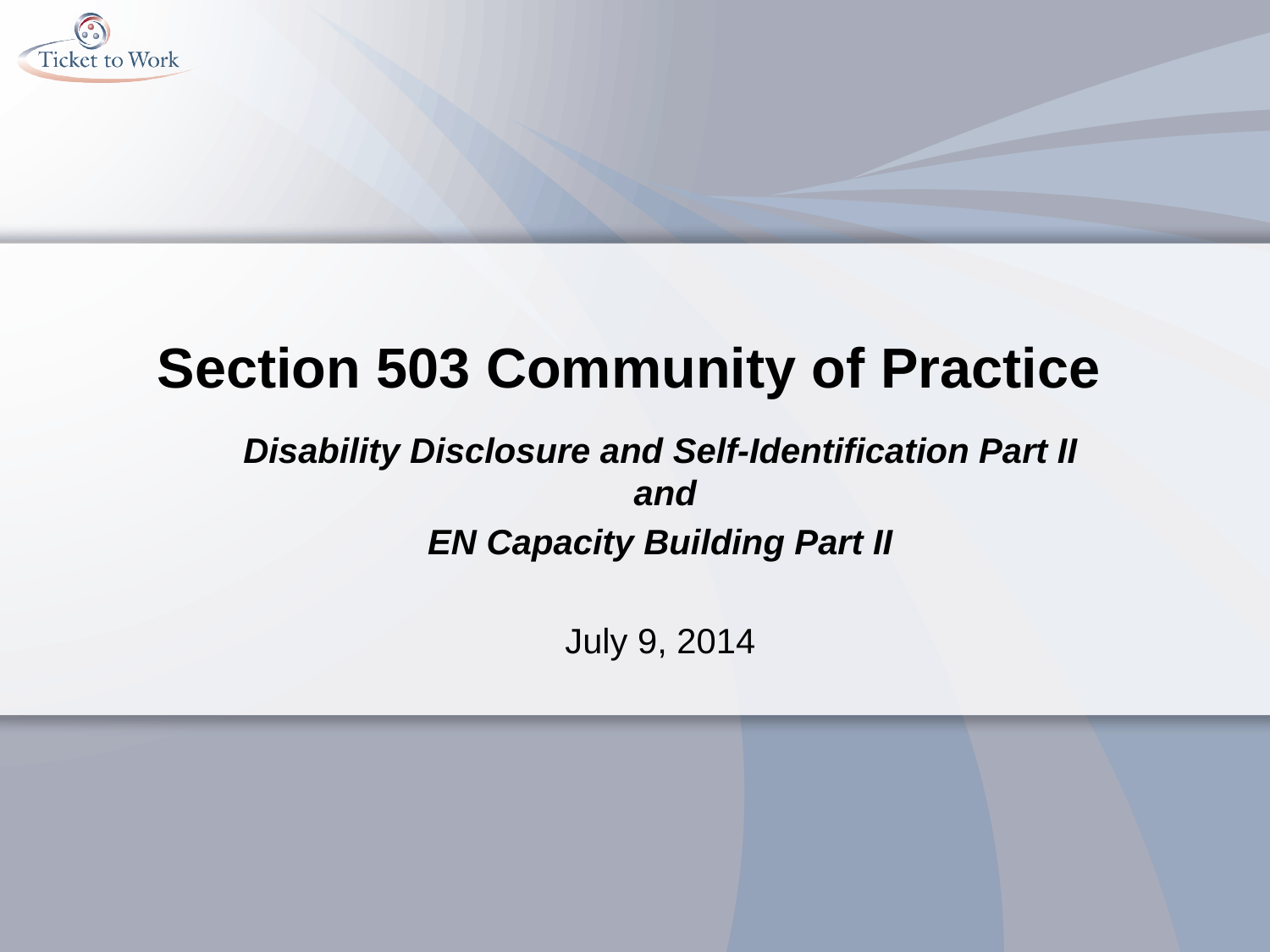

# Section 503 Community of Practice
Disability Disclosure and Self-Identification Part II
 and
EN Capacity Building Part II

July 9, 2014